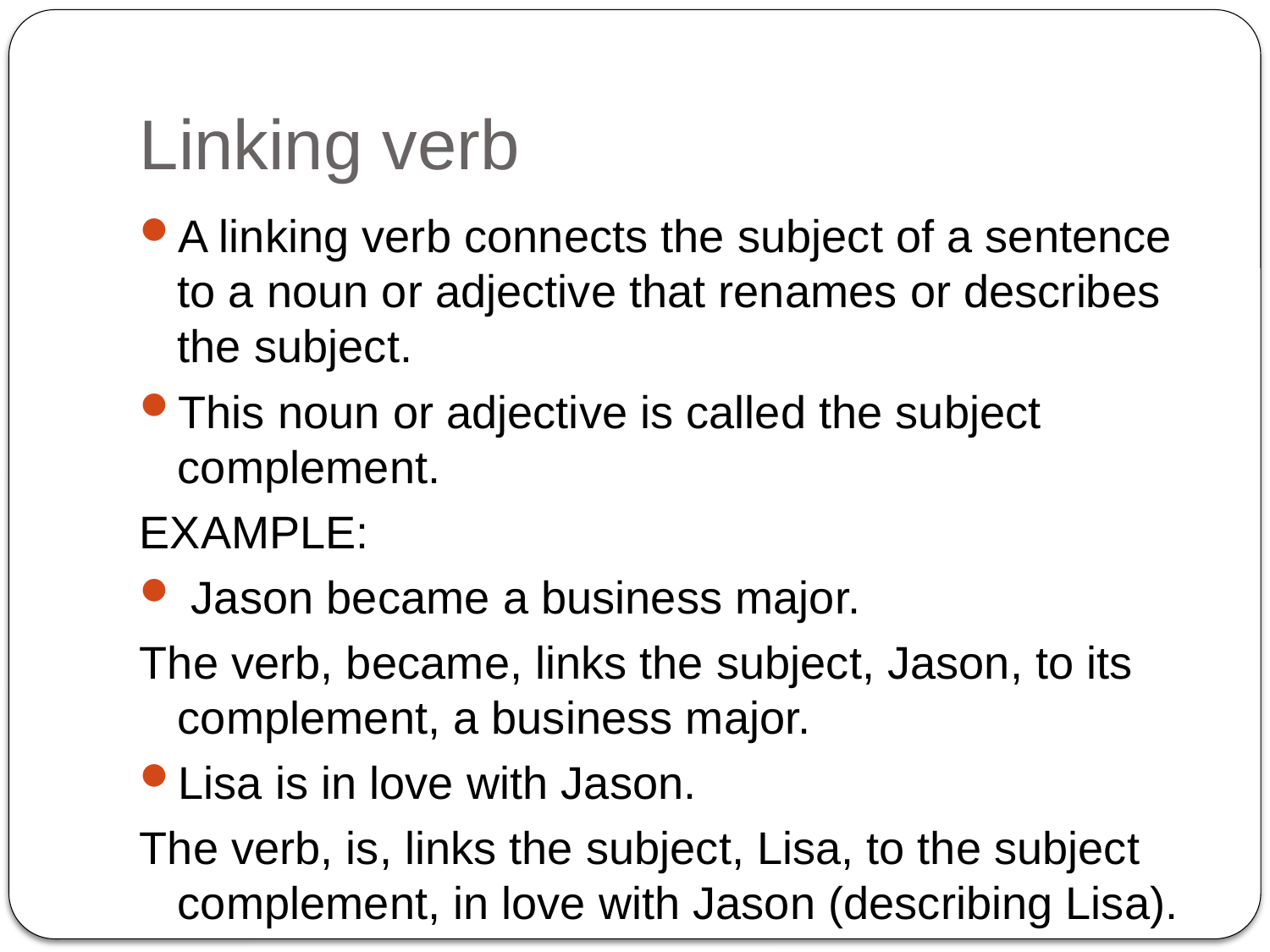

# Linking verb
A linking verb connects the subject of a sentence to a noun or adjective that renames or describes the subject.
This noun or adjective is called the subject complement.
EXAMPLE:
 Jason became a business major.
The verb, became, links the subject, Jason, to its complement, a business major.
Lisa is in love with Jason.
The verb, is, links the subject, Lisa, to the subject complement, in love with Jason (describing Lisa).